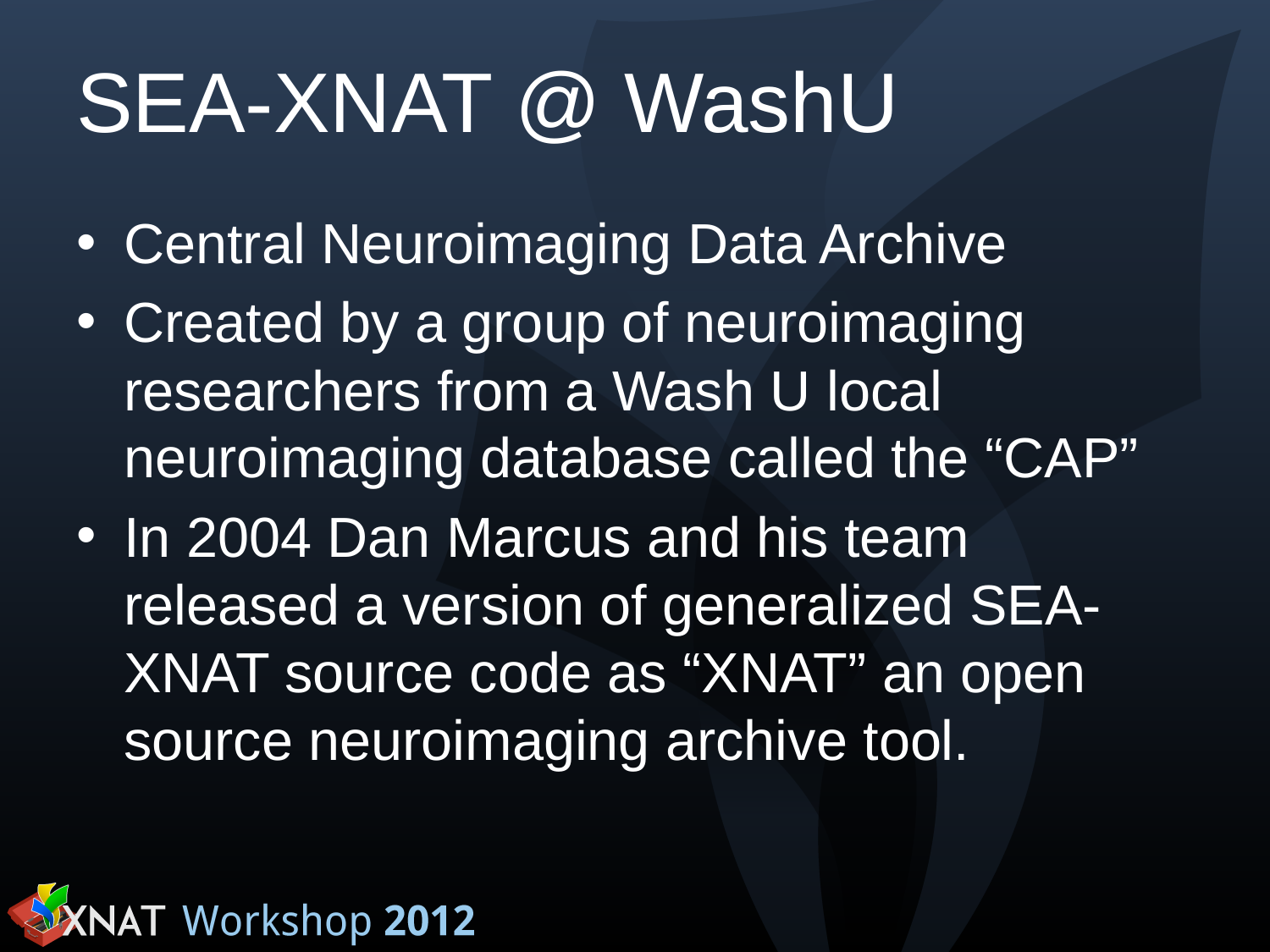

# SEA-XNAT @ WashU
Central Neuroimaging Data Archive
Created by a group of neuroimaging researchers from a Wash U local neuroimaging database called the “CAP”
In 2004 Dan Marcus and his team released a version of generalized SEA-XNAT source code as “XNAT” an open source neuroimaging archive tool.